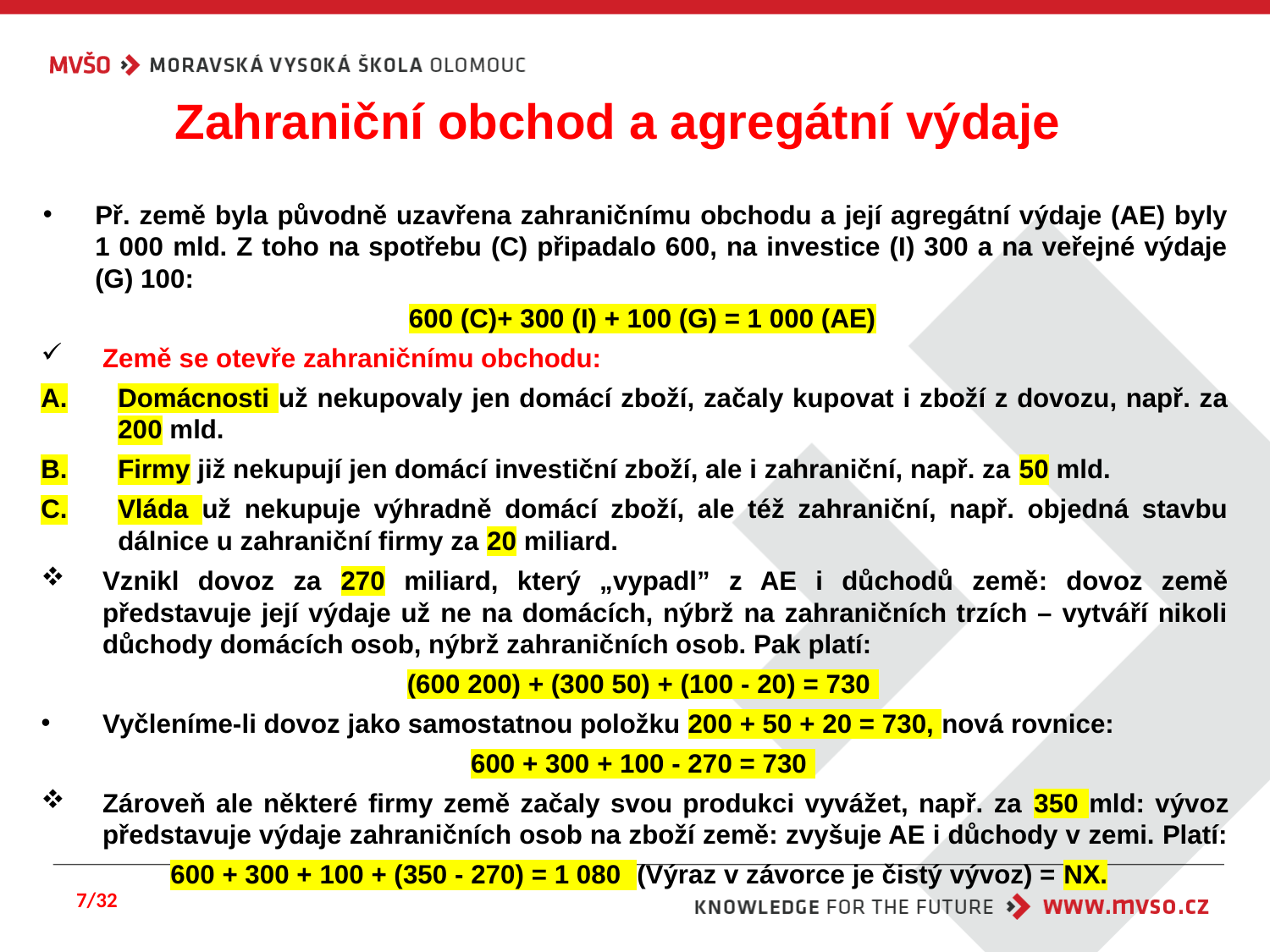

# Zahraniční obchod a agregátní výdaje
Př. země byla původně uzavřena zahraničnímu obchodu a její agregátní výdaje (AE) byly 1 000 mld. Z toho na spotřebu (C) připadalo 600, na investice (I) 300 a na veřejné výdaje (G) 100:
600 (C)+ 300 (I) + 100 (G) = 1 000 (AE)
Země se otevře zahraničnímu obchodu:
Domácnosti už nekupovaly jen domácí zboží, začaly kupovat i zboží z dovozu, např. za 200 mld.
Firmy již nekupují jen domácí investiční zboží, ale i zahraniční, např. za 50 mld.
Vláda už nekupuje výhradně domácí zboží, ale též zahraniční, např. objedná stavbu dálnice u zahraniční firmy za 20 miliard.
Vznikl dovoz za 270 miliard, který „vypadl” z AE i důchodů země: dovoz země představuje její výdaje už ne na domácích, nýbrž na zahraničních trzích – vytváří nikoli důchody domácích osob, nýbrž zahraničních osob. Pak platí:
(600 200) + (300 50) + (100 - 20) = 730
Vyčleníme-li dovoz jako samostatnou položku 200 + 50 + 20 = 730, nová rovnice:
600 + 300 + 100 - 270 = 730
Zároveň ale některé firmy země začaly svou produkci vyvážet, např. za 350 mld: vývoz představuje výdaje zahraničních osob na zboží země: zvyšuje AE i důchody v zemi. Platí:
600 + 300 + 100 + (350 - 270) = 1 080  (Výraz v závorce je čistý vývoz) = NX.

7/32